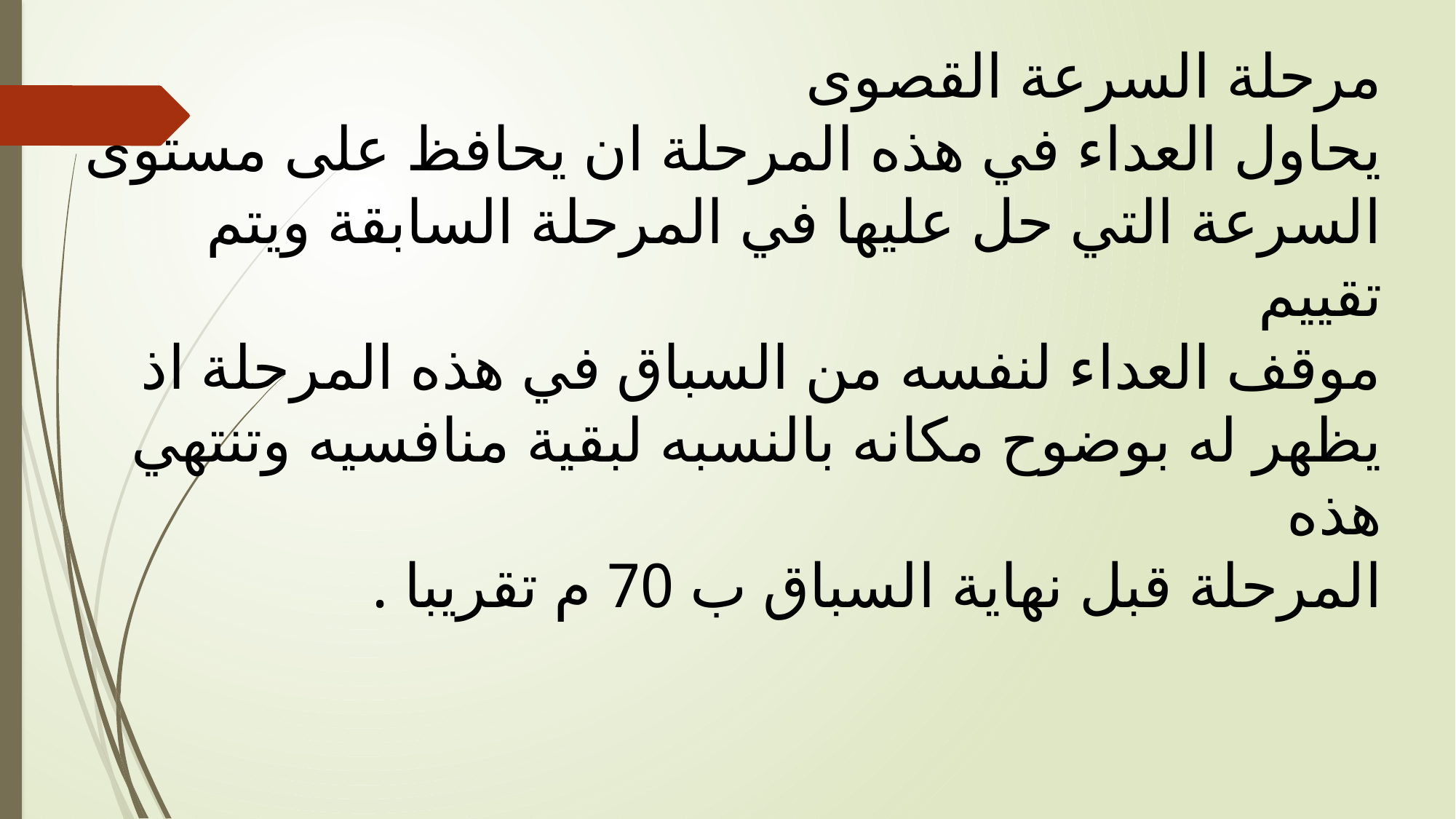

مرحلة السرعة القصوى
يحاول العداء في هذه المرحلة ان يحافظ على مستوى السرعة التي حل عليها في المرحلة السابقة ويتم تقييم
موقف العداء لنفسه من السباق في هذه المرحلة اذ يظهر له بوضوح مكانه بالنسبه لبقية منافسيه وتنتهي هذه
المرحلة قبل نهاية السباق ب 70 م تقريبا .